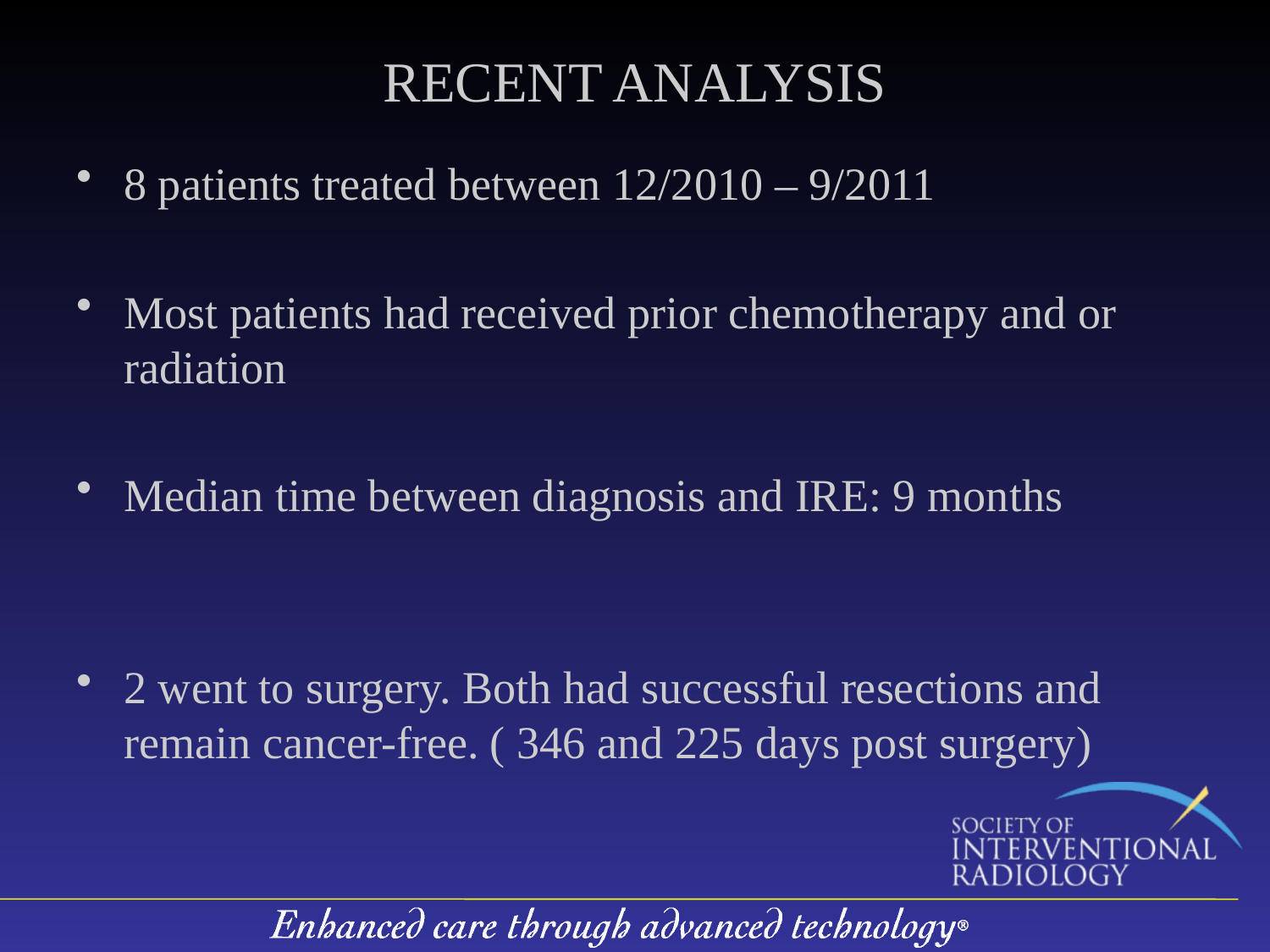

# RECENT ANALYSIS
8 patients treated between 12/2010 – 9/2011

Most patients had received prior chemotherapy and or radiation

Median time between diagnosis and IRE: 9 months

2 went to surgery. Both had successful resections and remain cancer-free. ( 346 and 225 days post surgery)